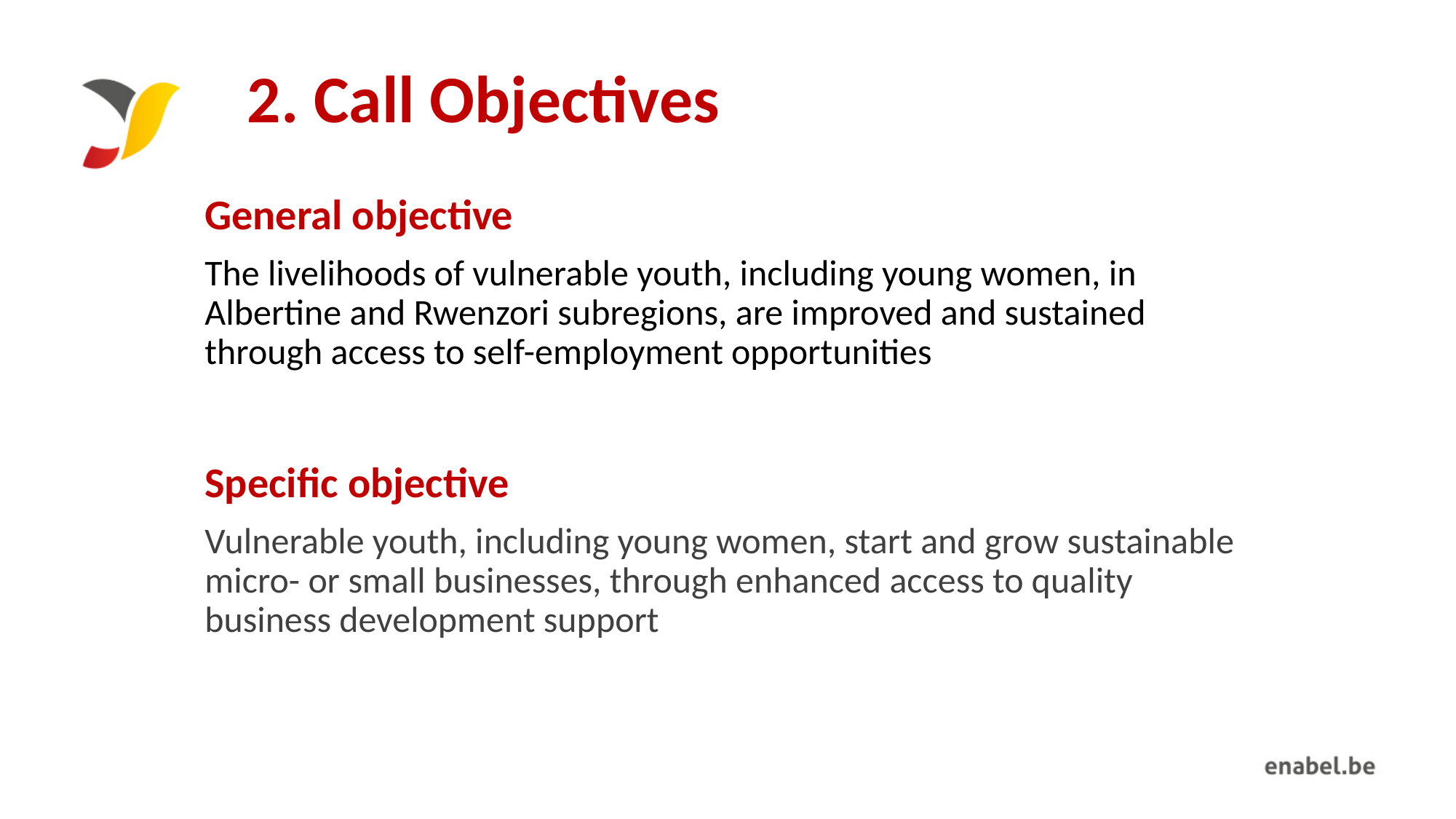

# 2. Call Objectives
General objective
The livelihoods of vulnerable youth, including young women, in Albertine and Rwenzori subregions, are improved and sustained through access to self-employment opportunities

Specific objective
Vulnerable youth, including young women, start and grow sustainable micro- or small businesses, through enhanced access to quality business development support